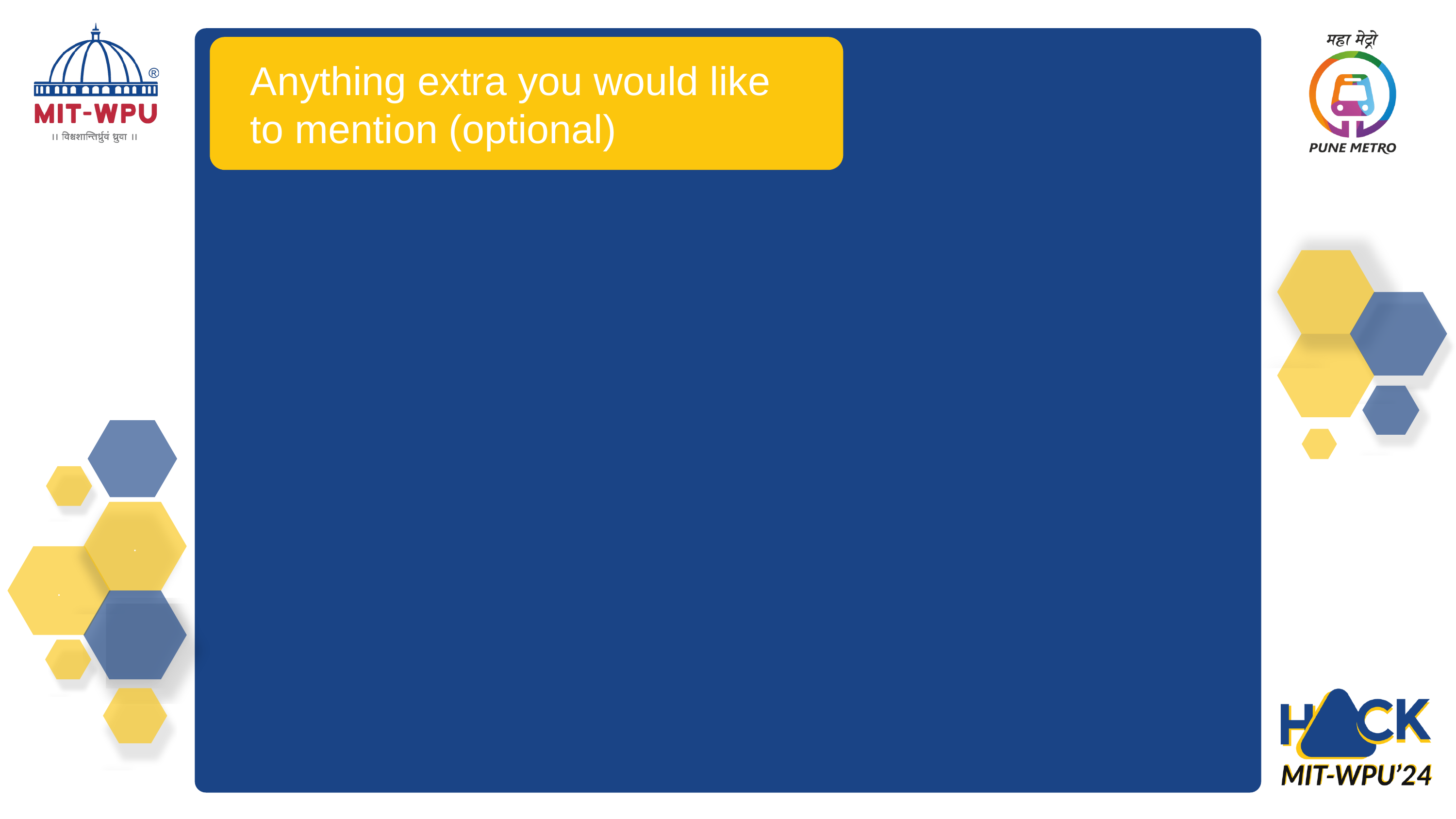

Anything extra you would like to mention (optional)

.

.